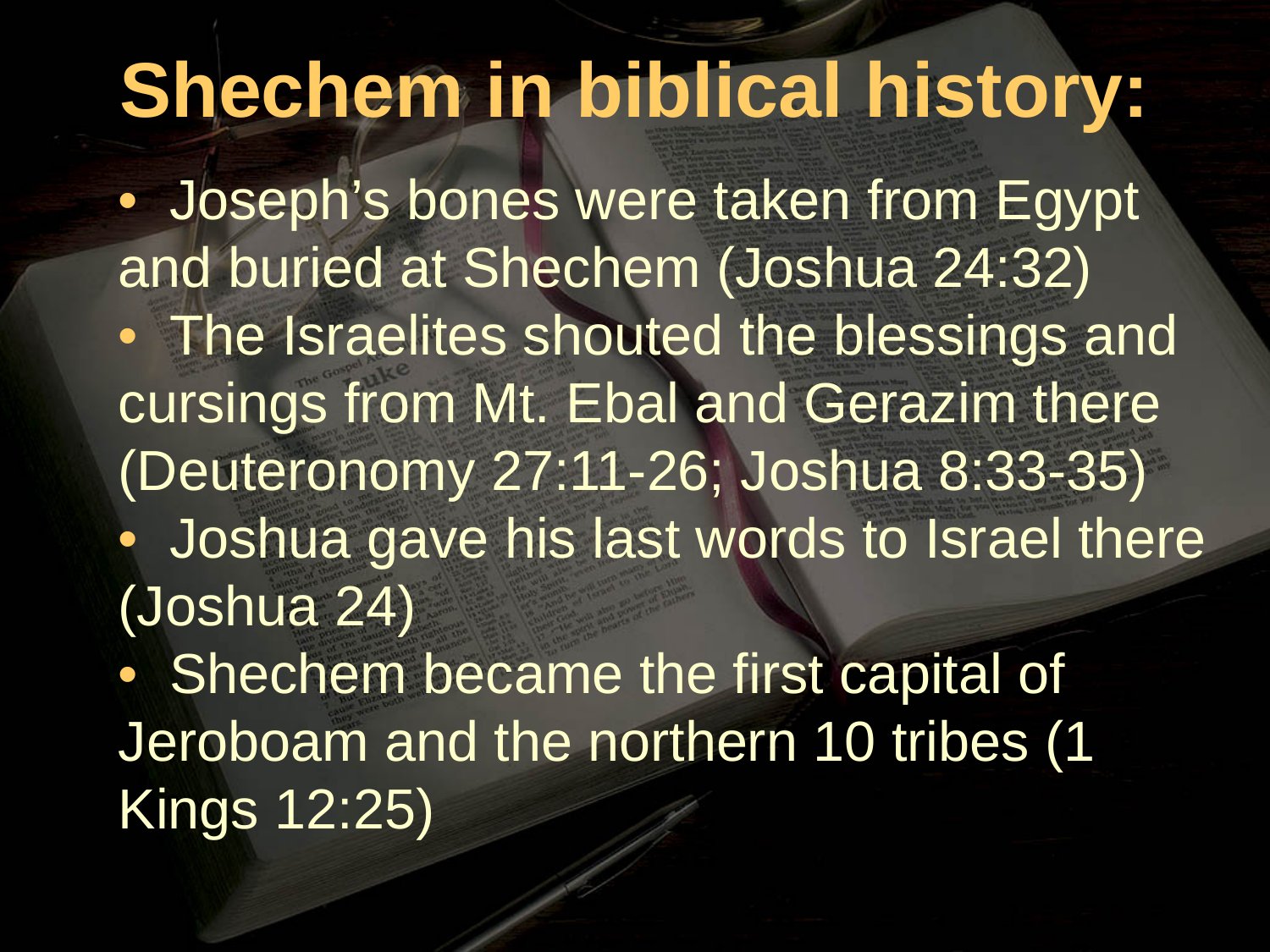

Shechem in biblical history:
•  Joseph’s bones were taken from Egypt and buried at Shechem (Joshua 24:32)
•  The Israelites shouted the blessings and cursings from Mt. Ebal and Gerazim there (Deuteronomy 27:11-26; Joshua 8:33-35)
•  Joshua gave his last words to Israel there
(Joshua 24)
•  Shechem became the first capital of Jeroboam and the northern 10 tribes (1 Kings 12:25)